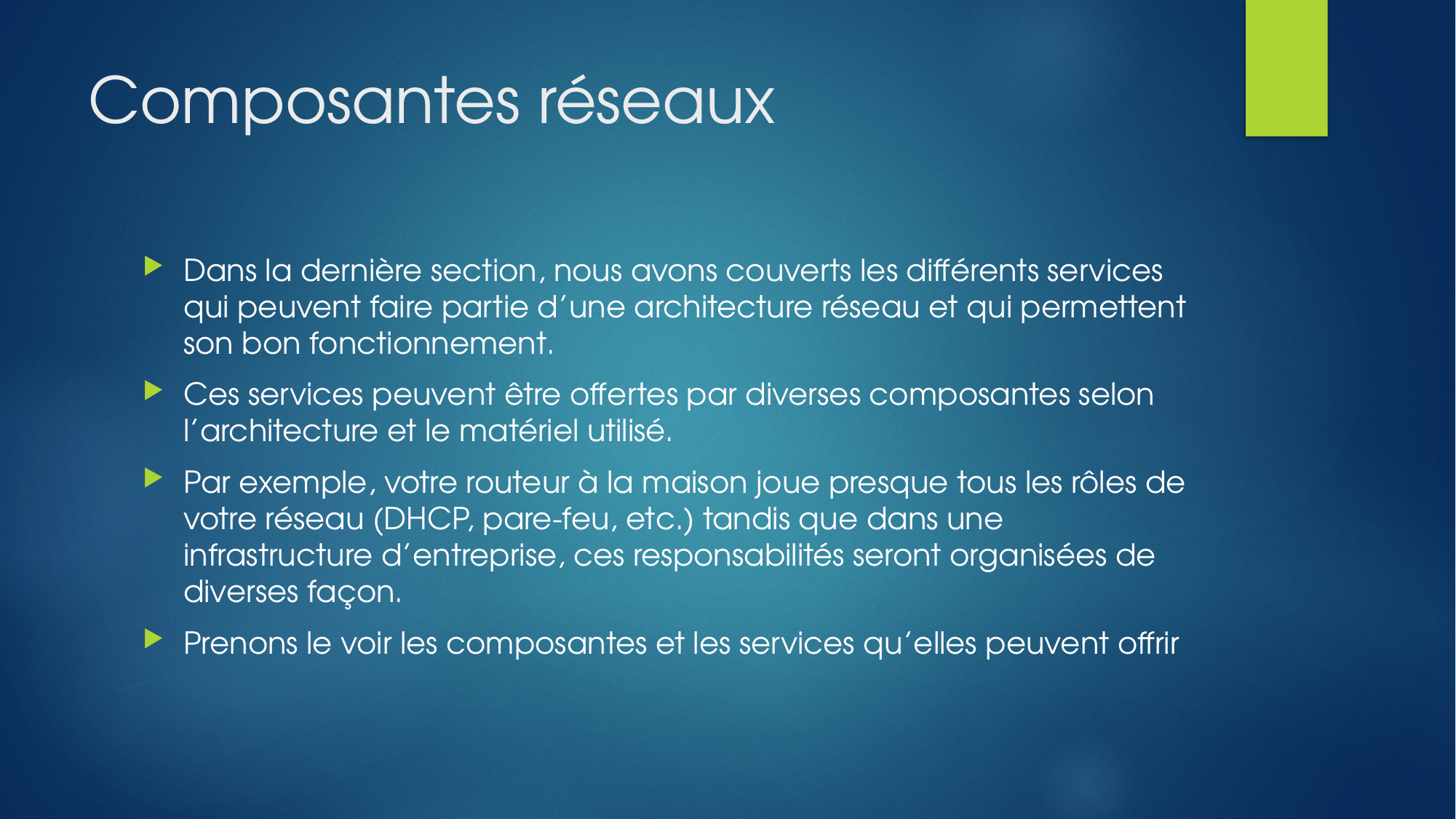

# Composantes réseaux
Dans la dernière section, nous avons couverts les différents services qui peuvent faire partie d’une architecture réseau et qui permettent son bon fonctionnement.
Ces services peuvent être offertes par diverses composantes selon l’architecture et le matériel utilisé.
Par exemple, votre routeur à la maison joue presque tous les rôles de votre réseau (DHCP, pare-feu, etc.) tandis que dans une infrastructure d’entreprise, ces responsabilités seront organisées de diverses façon.
Prenons le voir les composantes et les services qu’elles peuvent offrir